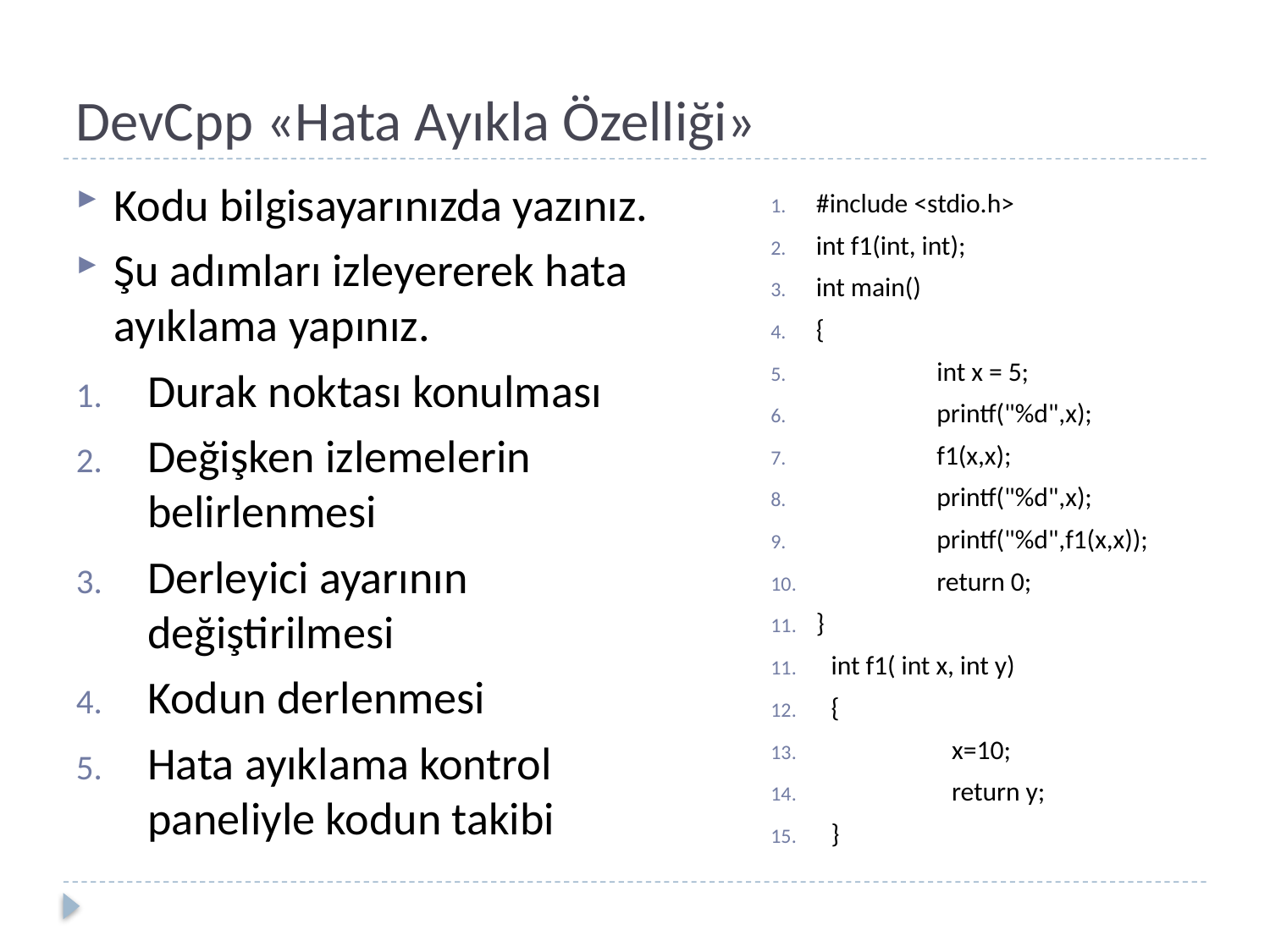

# DevCpp «Hata Ayıkla Özelliği»
Kodu bilgisayarınızda yazınız.
Şu adımları izleyererek hata ayıklama yapınız.
Durak noktası konulması
Değişken izlemelerin belirlenmesi
Derleyici ayarının değiştirilmesi
Kodun derlenmesi
Hata ayıklama kontrol paneliyle kodun takibi
#include <stdio.h>
int f1(int, int);
int main()
{
	int x = 5;
	printf("%d",x);
	f1(x,x);
	printf("%d",x);
	printf("%d",f1(x,x));
	return 0;
}
int f1( int x, int y)
{
	x=10;
	return y;
}